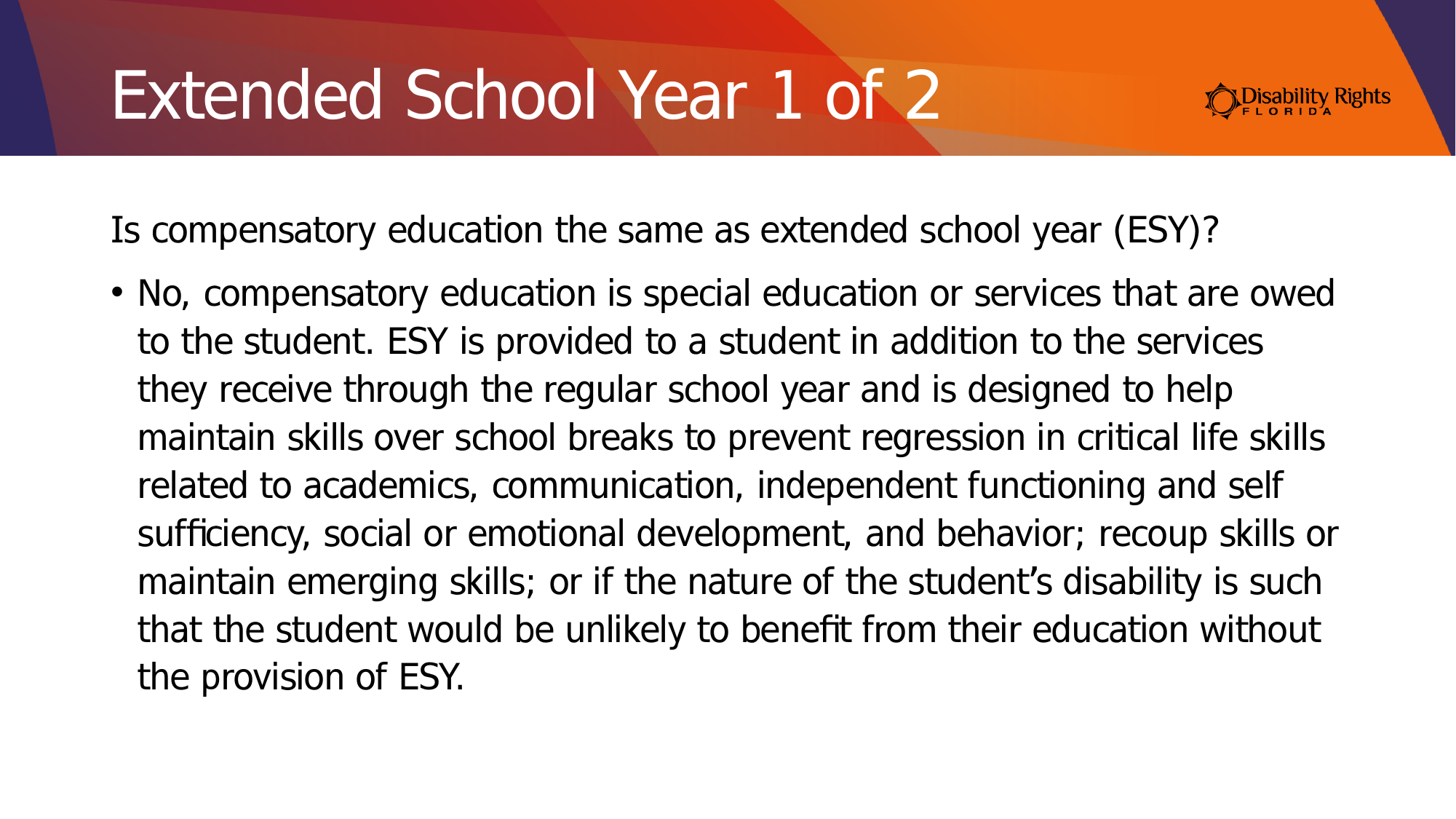

# Extended School Year 1 of 2
Is compensatory education the same as extended school year (ESY)?
No, compensatory education is special education or services that are owed to the student. ESY is provided to a student in addition to the services they receive through the regular school year and is designed to help maintain skills over school breaks to prevent regression in critical life skills related to academics, communication, independent functioning and self sufficiency, social or emotional development, and behavior; recoup skills or maintain emerging skills; or if the nature of the student’s disability is such that the student would be unlikely to benefit from their education without the provision of ESY.